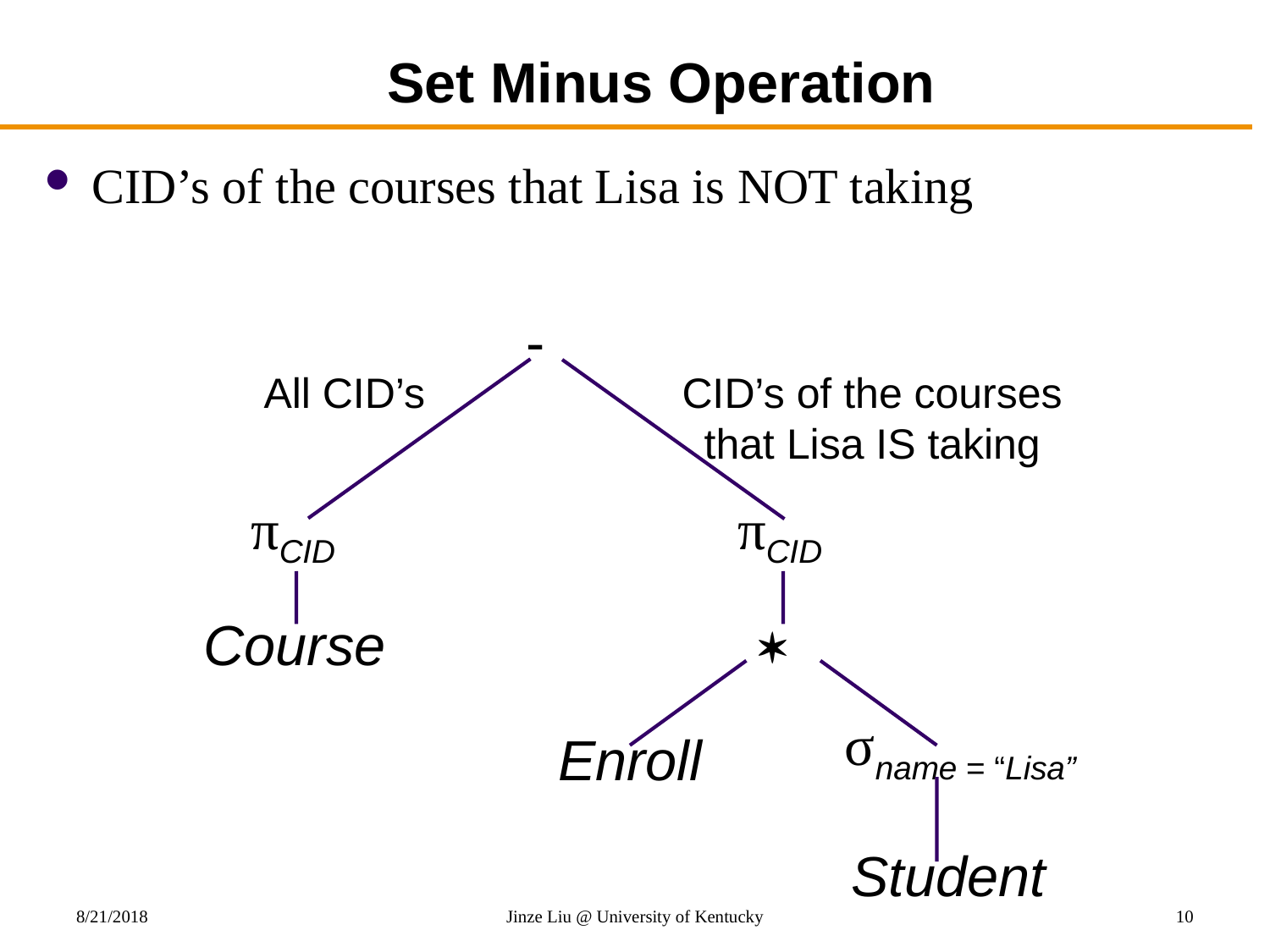

# Set Minus Operation
CID’s of the courses that Lisa is NOT taking
-

All CID’s

CID’s of the courses
that Lisa IS taking
πCID

Course
πCID

∗

σname = “Lisa”
Enroll

Student
8/21/2018
Jinze Liu @ University of Kentucky
10